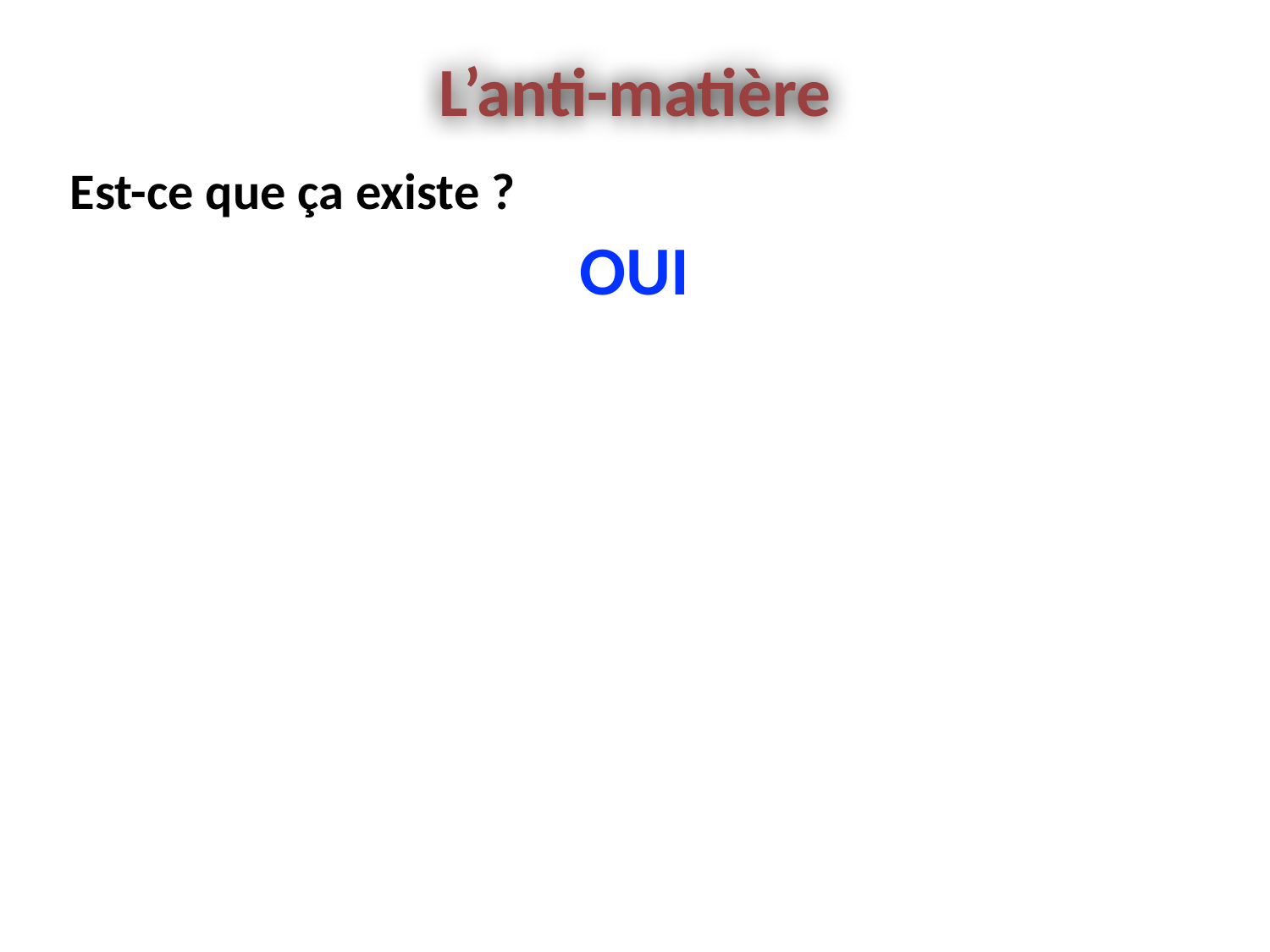

L’anti-matière
Est-ce que ça existe ?
OUI
45